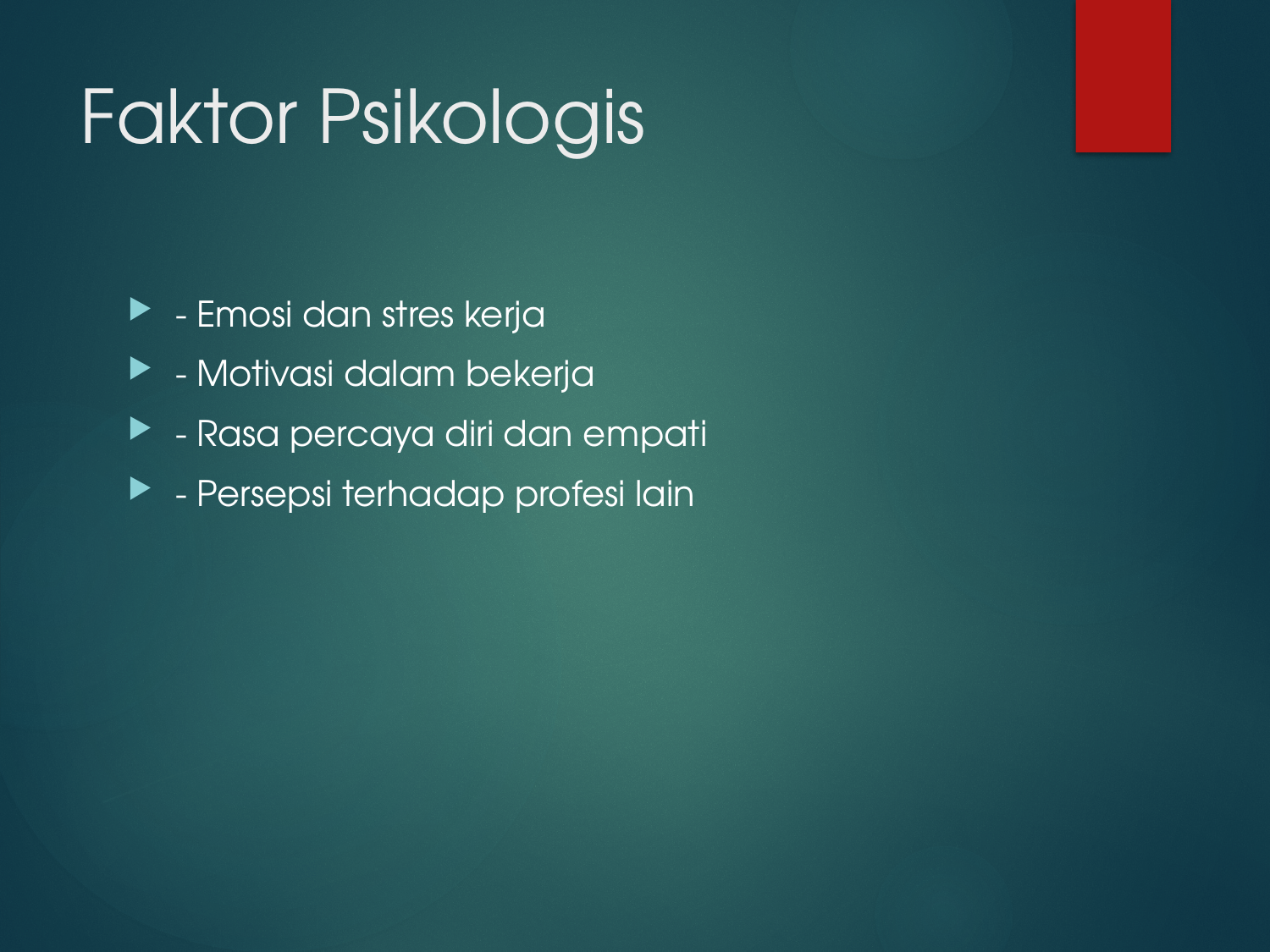

# Faktor Psikologis
- Emosi dan stres kerja
- Motivasi dalam bekerja
- Rasa percaya diri dan empati
- Persepsi terhadap profesi lain